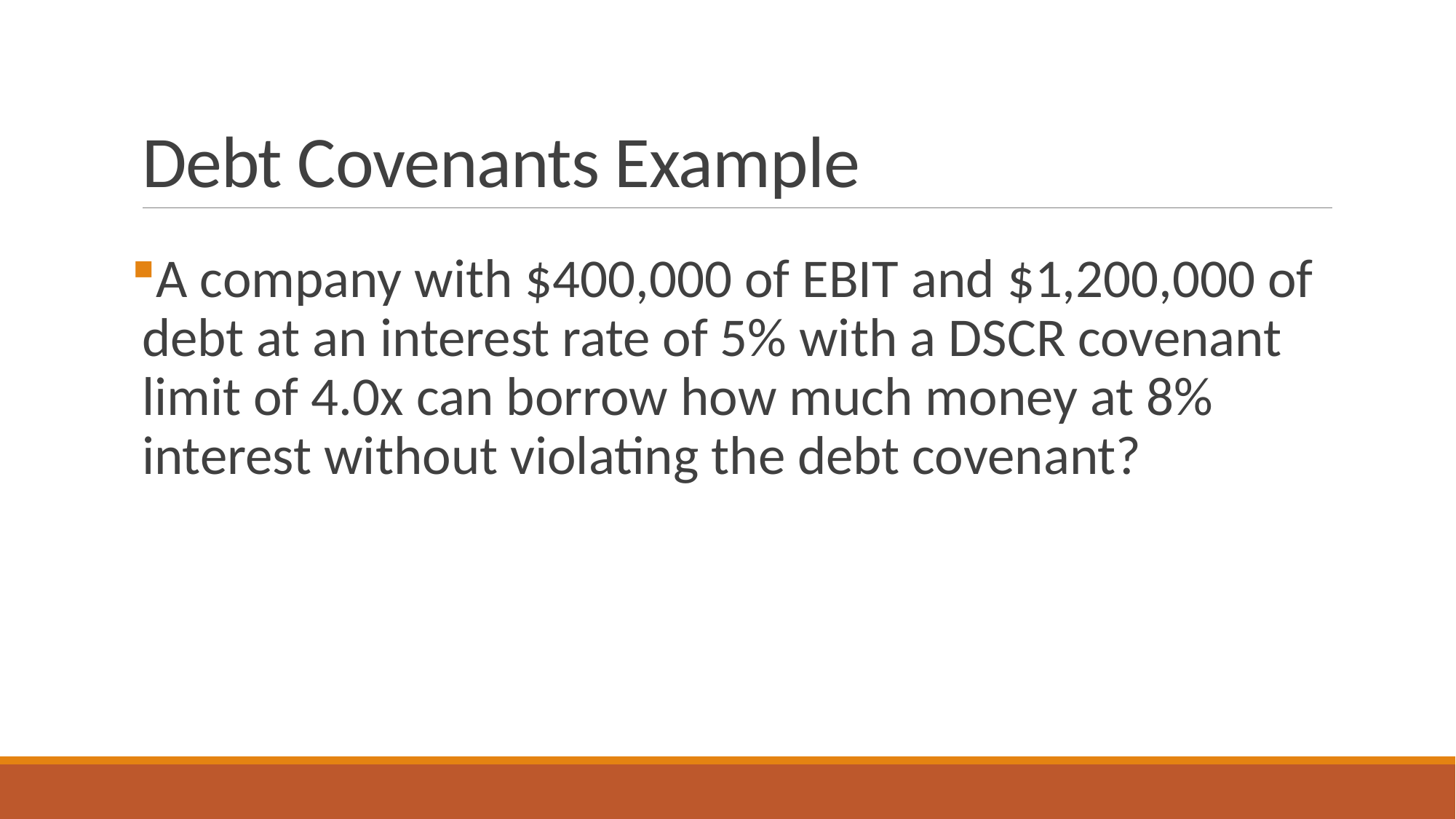

# Debt Covenants Example
A company with $400,000 of EBIT and $1,200,000 of debt at an interest rate of 5% with a DSCR covenant limit of 4.0x can borrow how much money at 8% interest without violating the debt covenant?